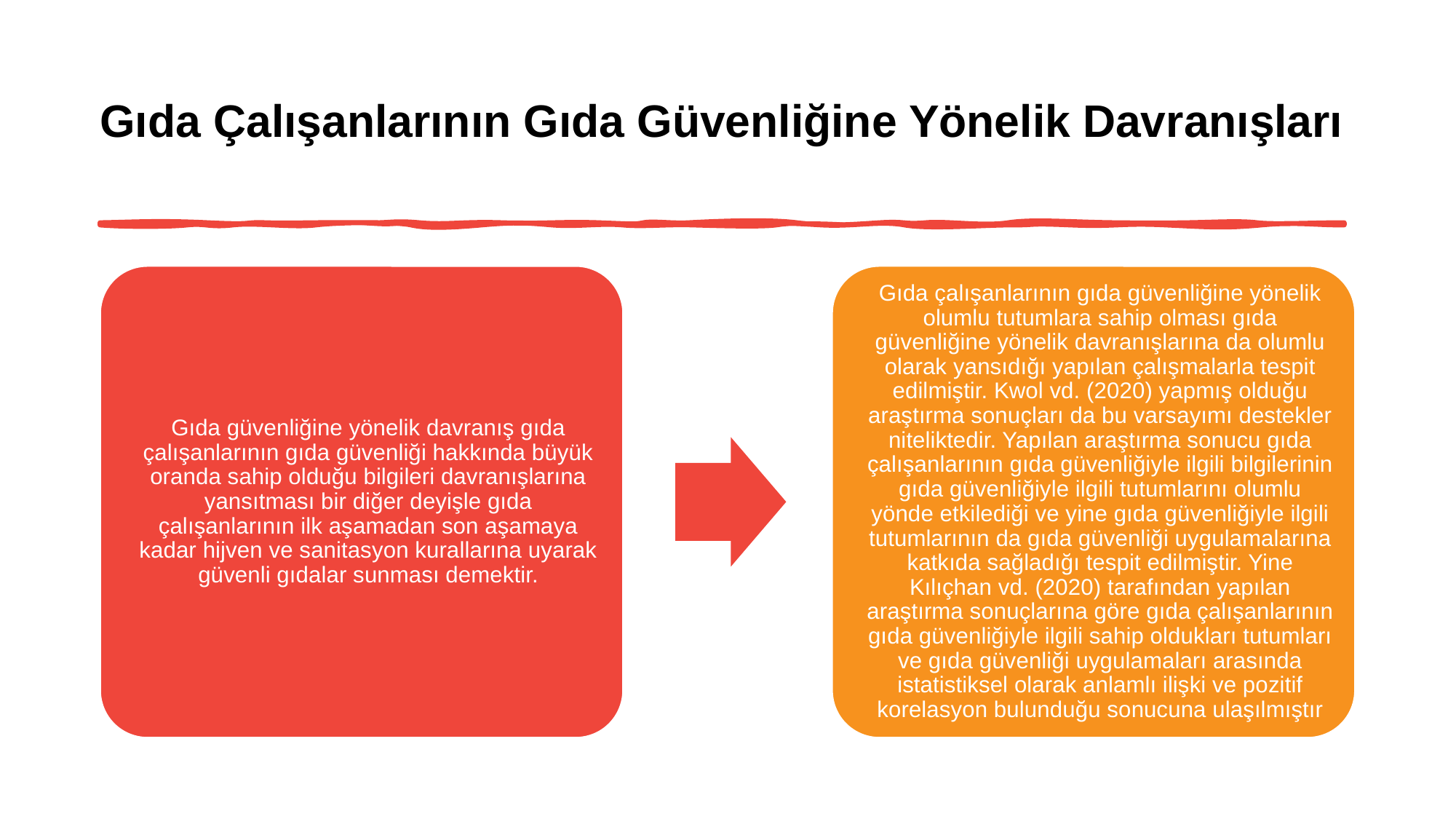

# Gıda Çalışanlarının Gıda Güvenliğine Yönelik Davranışları

Gıda güvenliğine yönelik davranış gıda çalışanlarının gıda güvenliği hakkında büyük oranda sahip olduğu bilgileri davranışlarına yansıtması bir diğer deyişle gıda çalışanlarının ilk aşamadan son aşamaya kadar hijven ve sanitasyon kurallarına uyarak güvenli gıdalar sunması demektir.

Gıda çalışanlarının gıda güvenliğine yönelik olumlu tutumlara sahip olması gıda güvenliğine yönelik davranışlarına da olumlu olarak yansıdığı yapılan çalışmalarla tespit edilmiştir. Kwol vd. (2020) yapmış olduğu araştırma sonuçları da bu varsayımı destekler niteliktedir. Yapılan araştırma sonucu gıda çalışanlarının gıda güvenliğiyle ilgili bilgilerinin gıda güvenliğiyle ilgili tutumlarını olumlu yönde etkilediği ve yine gıda güvenliğiyle ilgili tutumlarının da gıda güvenliği uygulamalarına katkıda sağladığı tespit edilmiştir. Yine Kılıçhan vd. (2020) tarafından yapılan araştırma sonuçlarına göre gıda çalışanlarının gıda güvenliğiyle ilgili sahip oldukları tutumları ve gıda güvenliği uygulamaları arasında istatistiksel olarak anlamlı ilişki ve pozitif korelasyon bulunduğu sonucuna ulaşılmıştır